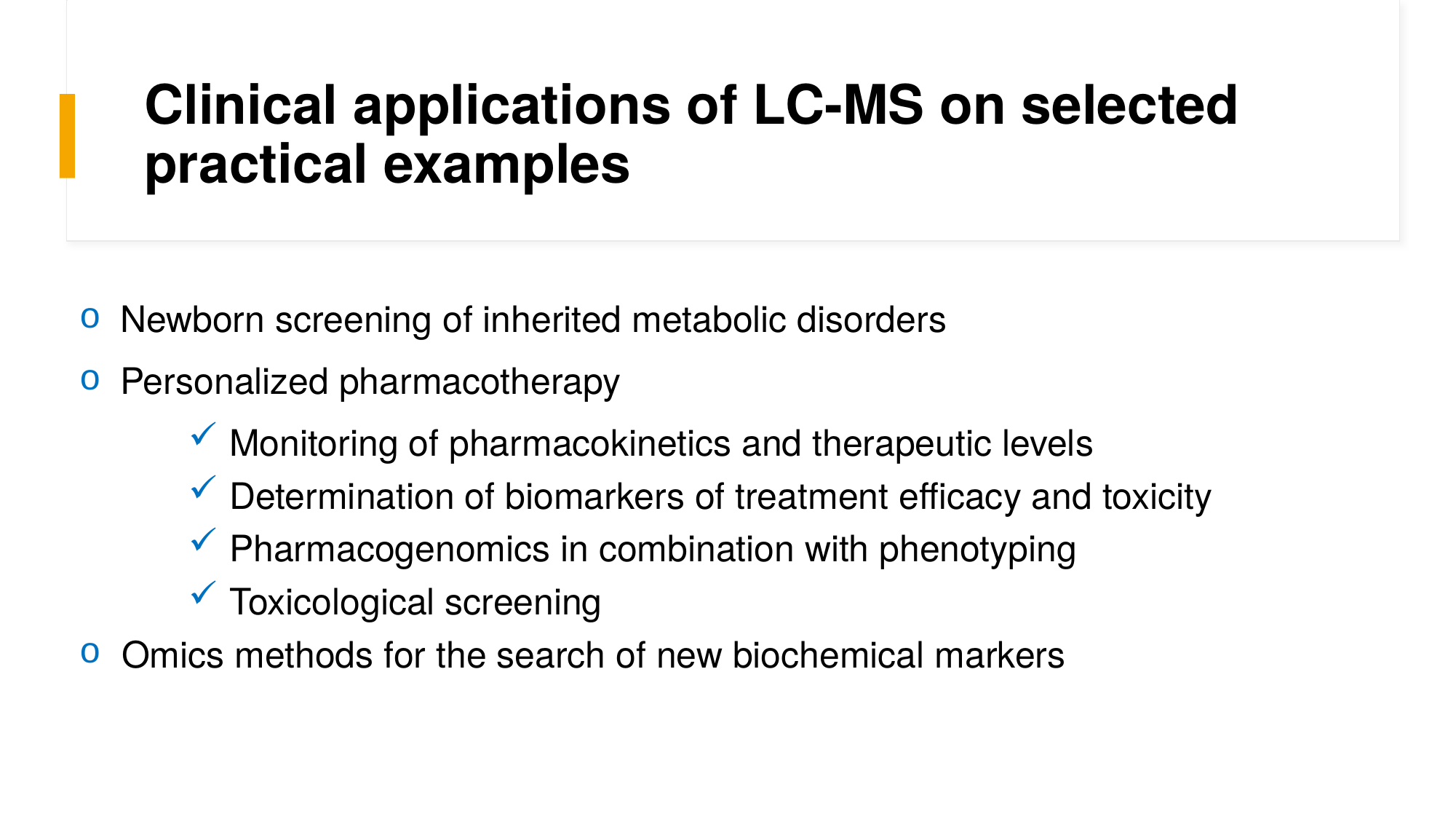

# Clinical applications of LC-MS on selected practical examples
Newborn screening of inherited metabolic disorders
Personalized pharmacotherapy
Monitoring of pharmacokinetics and therapeutic levels
Determination of biomarkers of treatment efficacy and toxicity
Pharmacogenomics in combination with phenotyping
Toxicological screening
Omics methods for the search of new biochemical markers